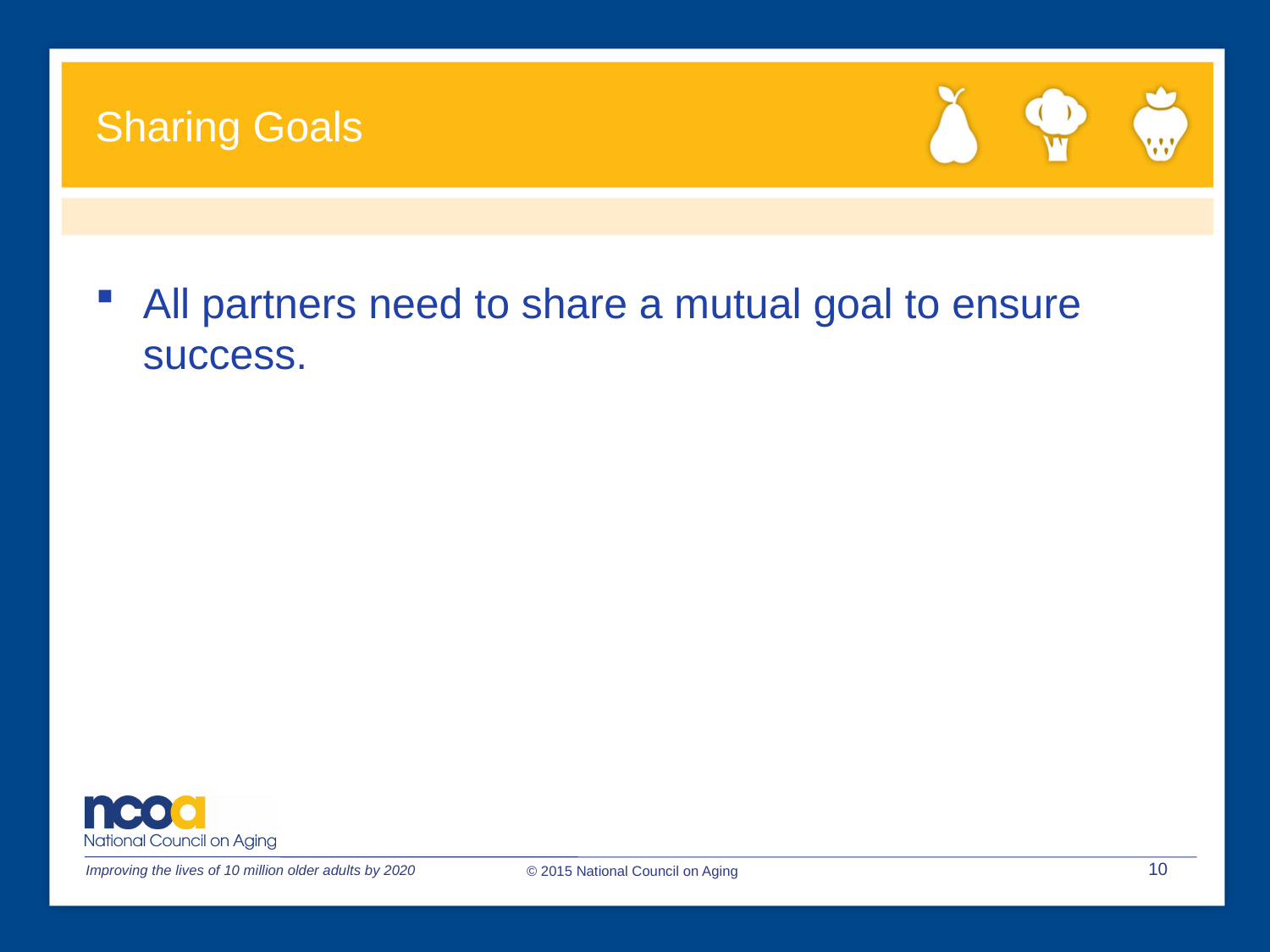

# Sharing Goals
All partners need to share a mutual goal to ensure success.